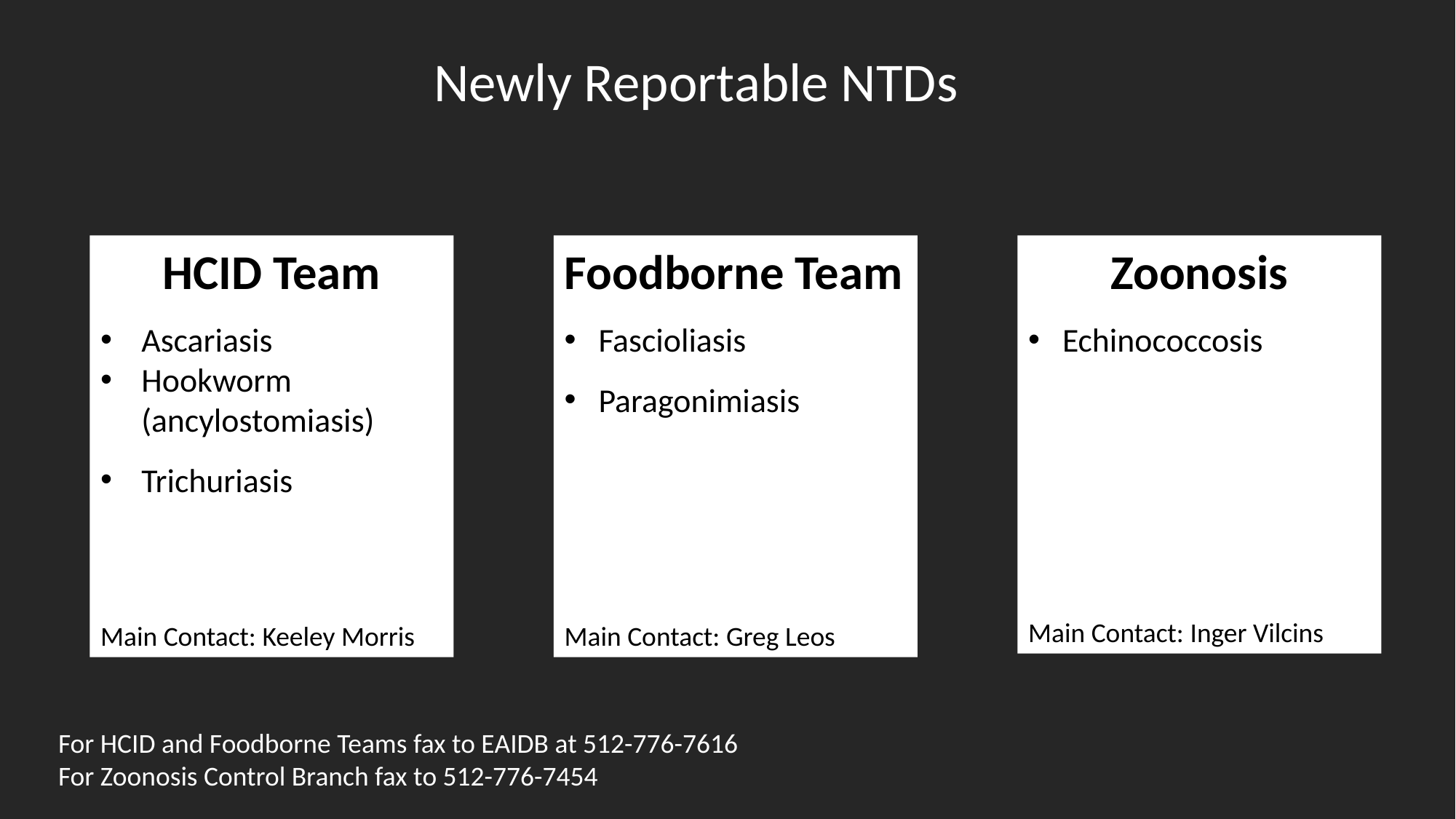

Newly Reportable NTDs
HCID Team
Ascariasis
Hookworm (ancylostomiasis)
Trichuriasis

Main Contact: Keeley Morris
Foodborne Team
Fascioliasis
Paragonimiasis

Main Contact: Greg Leos
Zoonosis
Echinococcosis

Main Contact: Inger Vilcins
For HCID and Foodborne Teams fax to EAIDB at 512-776-7616
For Zoonosis Control Branch fax to 512-776-7454